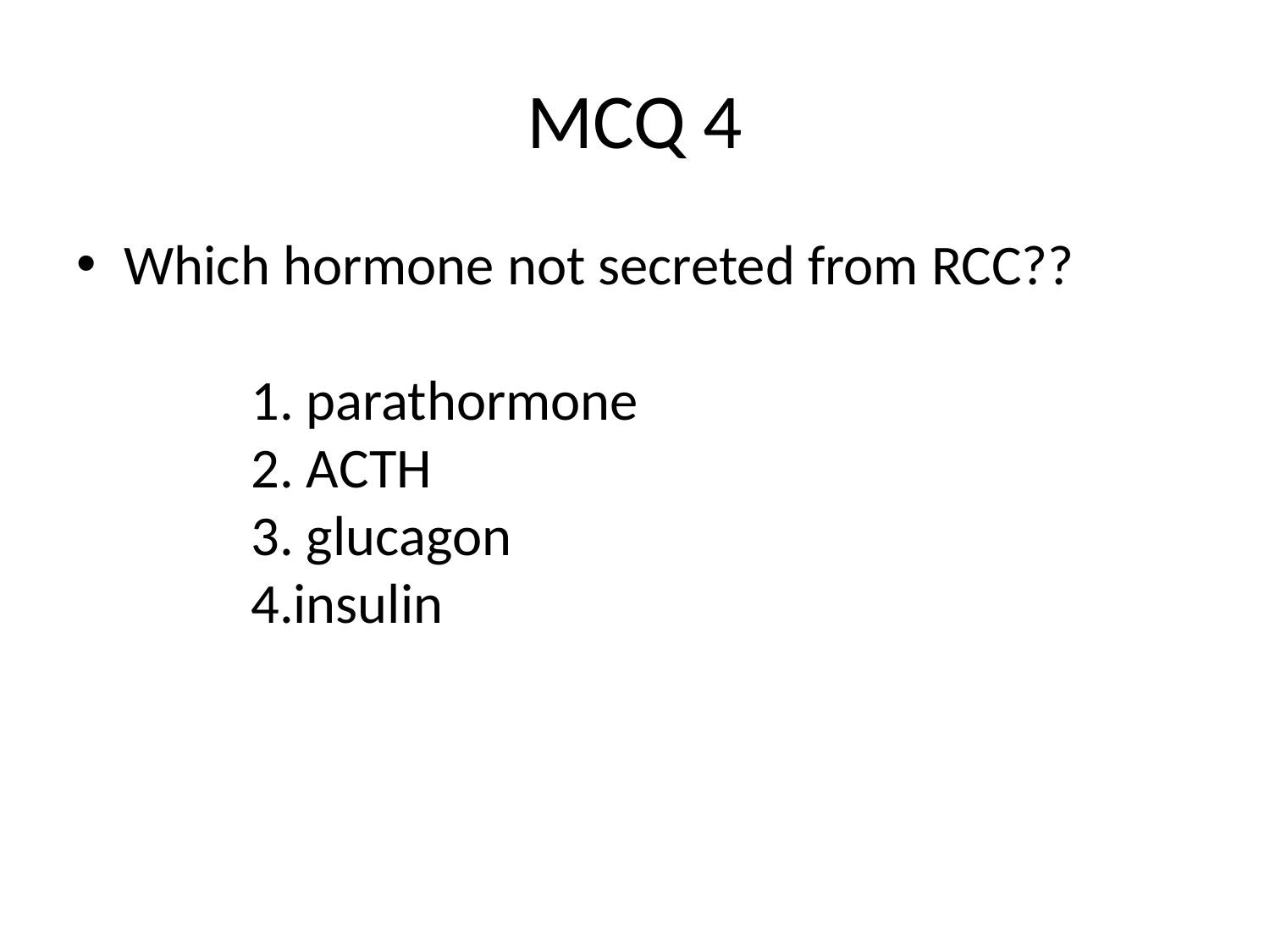

# MCQ 4
Which hormone not secreted from RCC??										1. parathormone					2. ACTH							3. glucagon						4.insulin